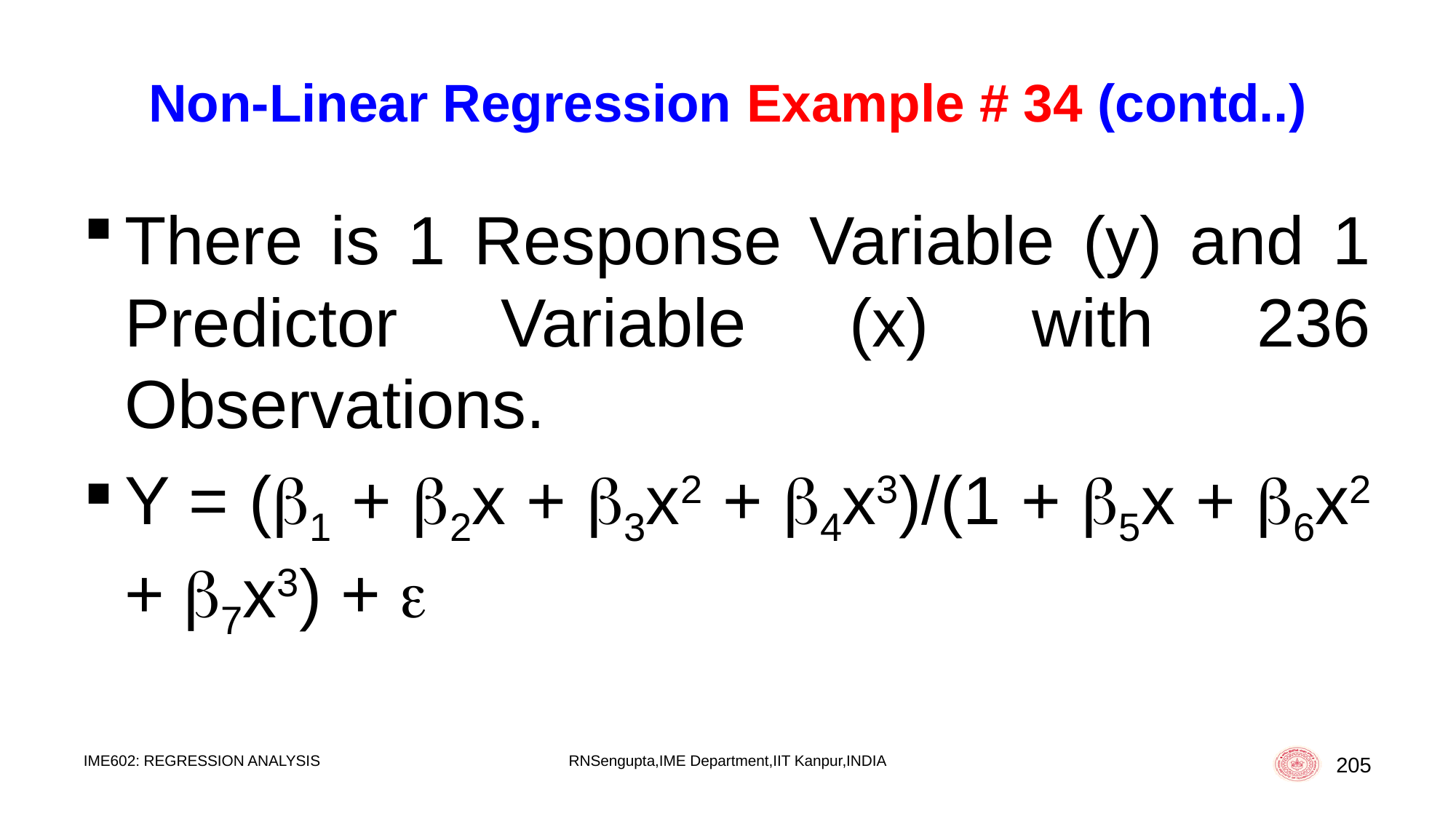

# Non-Linear Regression Example # 34 (contd..)
There is 1 Response Variable (y) and 1 Predictor Variable (x) with 236 Observations.
Y = (β1 + β2x + β3x2 + β4x3)/(1 + β5x + β6x2 + β7x3) + ε
IME602: REGRESSION ANALYSIS
RNSengupta,IME Department,IIT Kanpur,INDIA
205